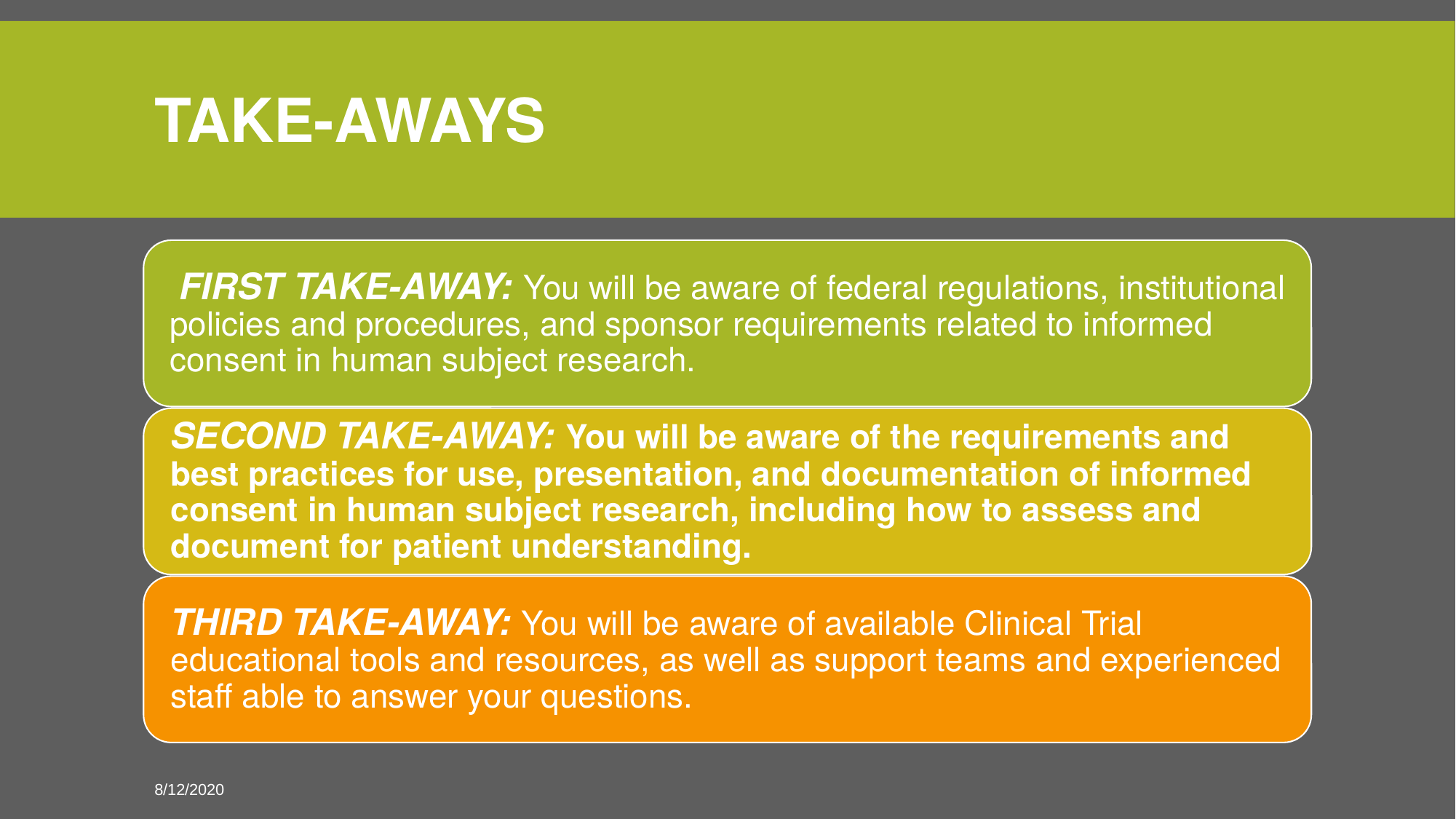

# Take-aways
 FIRST TAKE-AWAY: You will be aware of federal regulations, institutional policies and procedures, and sponsor requirements related to informed consent in human subject research.
SECOND TAKE-AWAY: You will be aware of the requirements and best practices for use, presentation, and documentation of informed consent in human subject research, including how to assess and document for patient understanding.
THIRD TAKE-AWAY: You will be aware of available Clinical Trial educational tools and resources, as well as support teams and experienced staff able to answer your questions.
8/12/2020